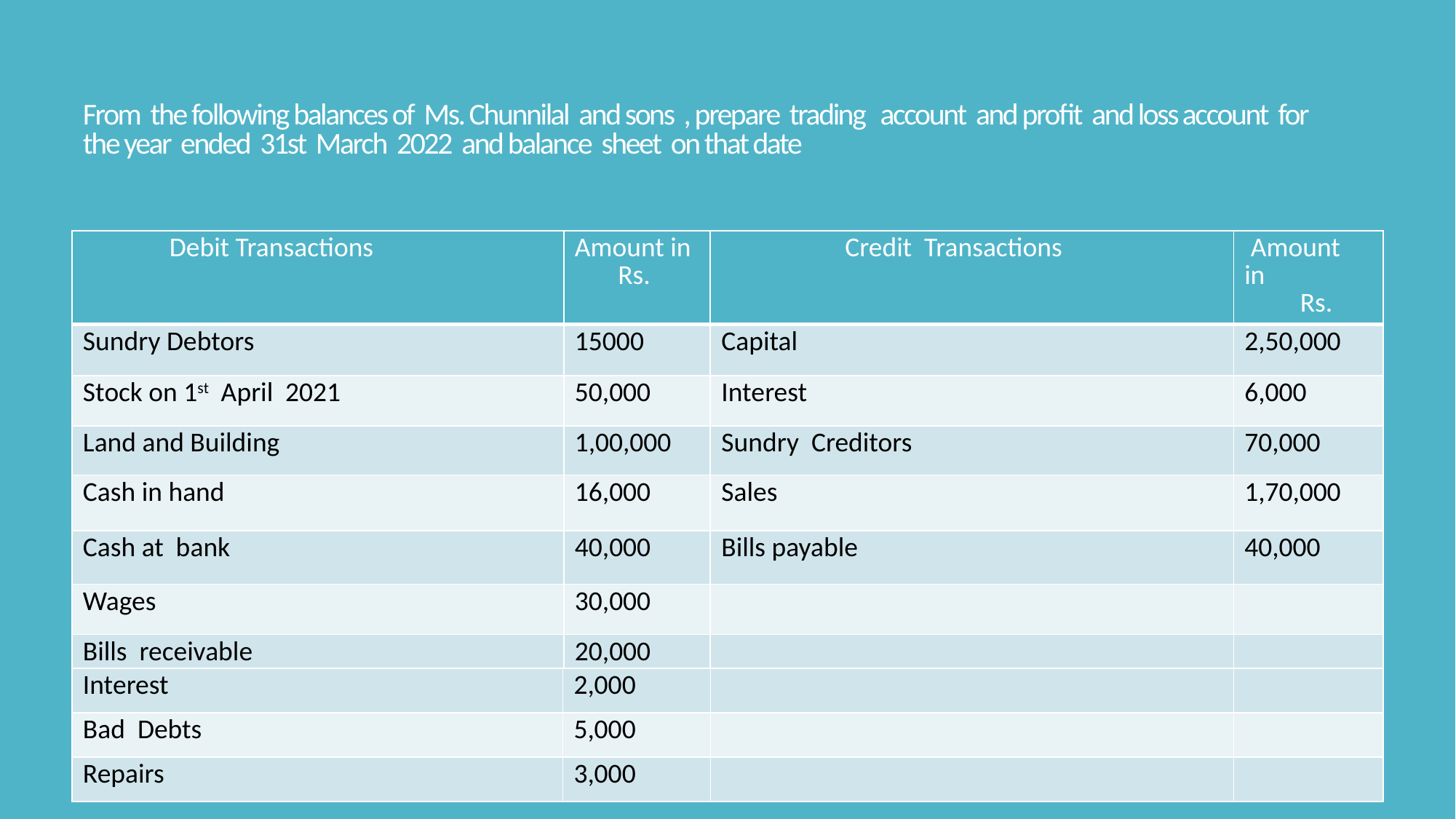

# From  the following balances of  Ms. Chunnilal  and sons  , prepare  trading   account  and profit  and loss account  for  the year  ended  31st  March  2022  and balance  sheet  on that date
| Debit Transactions | Amount in Rs. | Credit Transactions | Amount in Rs. |
| --- | --- | --- | --- |
| Sundry Debtors | 15000 | Capital | 2,50,000 |
| Stock on 1st April 2021 | 50,000 | Interest | 6,000 |
| Land and Building | 1,00,000 | Sundry Creditors | 70,000 |
| Cash in hand | 16,000 | Sales | 1,70,000 |
| Cash at bank | 40,000 | Bills payable | 40,000 |
| Wages | 30,000 |  |  |
| Bills receivable | 20,000 |  |  |
| Interest | 2,000 |  |  |
| --- | --- | --- | --- |
| Bad Debts | 5,000 |  |  |
| Repairs | 3,000 |  |  |